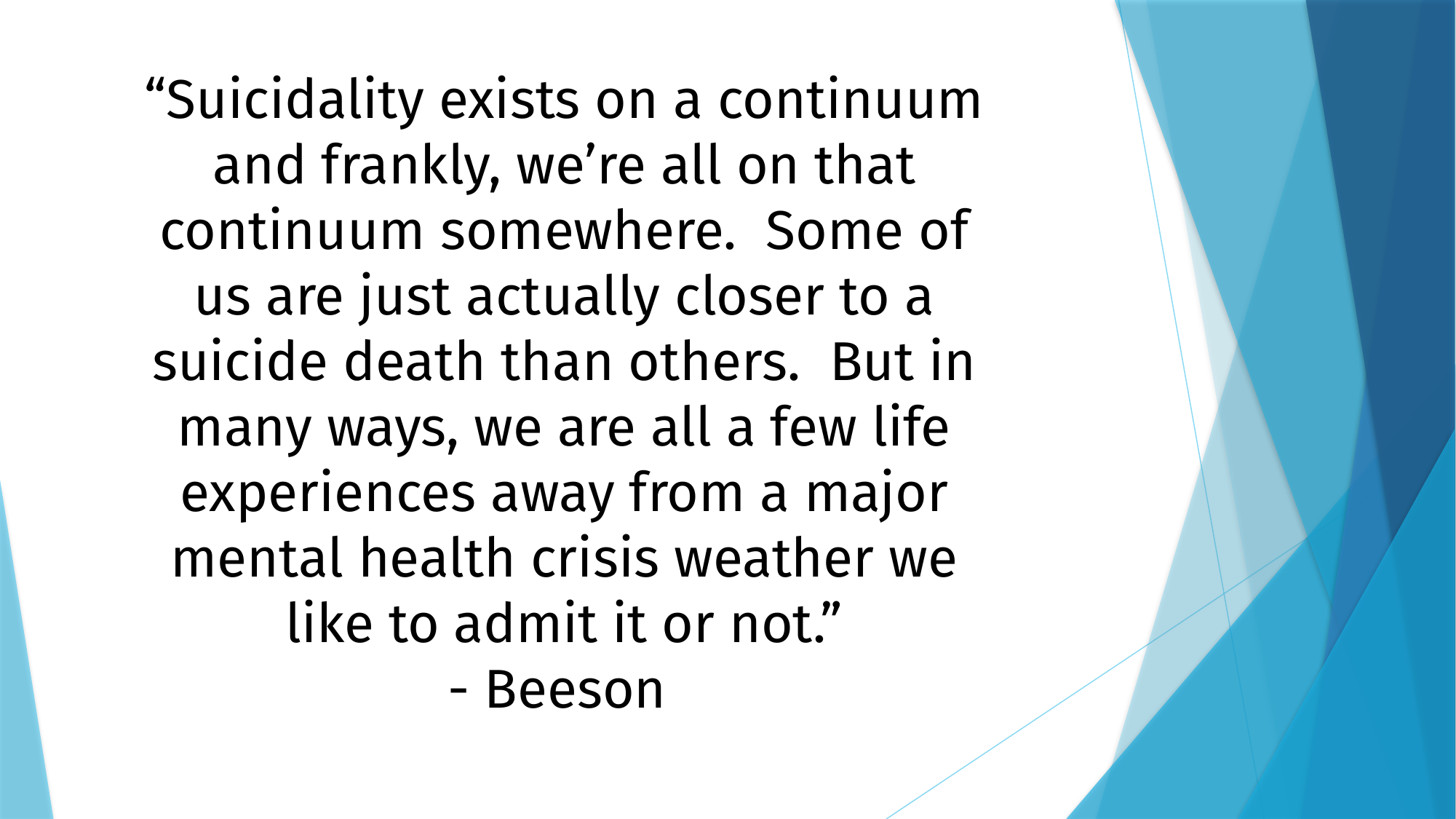

“Suicidality exists on a continuum and frankly, we’re all on that continuum somewhere.  Some of us are just actually closer to a suicide death than others.  But in many ways, we are all a few life experiences away from a major mental health crisis weather we like to admit it or not.”
- Beeson